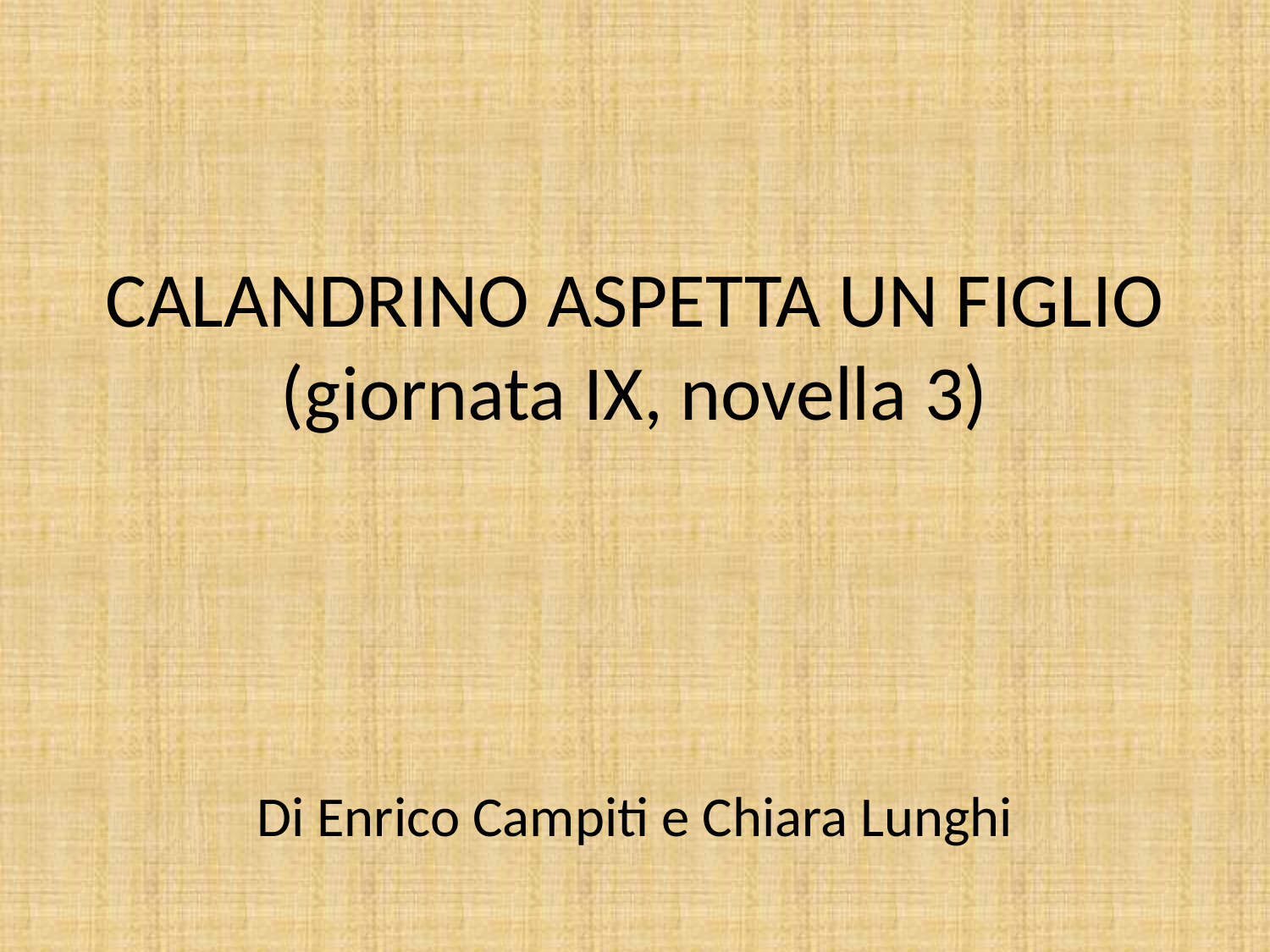

# CALANDRINO ASPETTA UN FIGLIO (giornata IX, novella 3)
Di Enrico Campiti e Chiara Lunghi